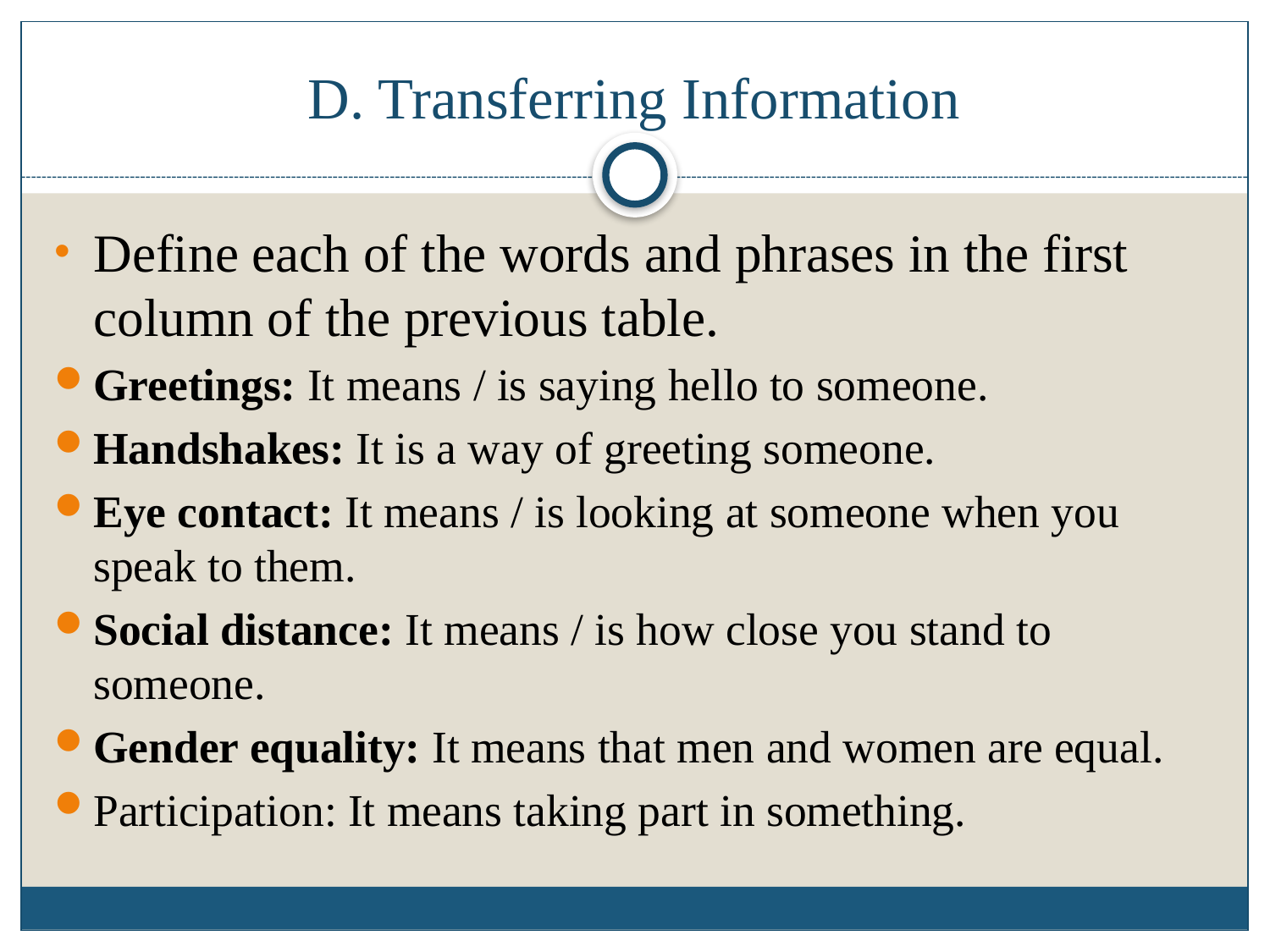

# D. Transferring Information
Define each of the words and phrases in the first column of the previous table.
Greetings: It means / is saying hello to someone.
Handshakes: It is a way of greeting someone.
Eye contact: It means / is looking at someone when you speak to them.
Social distance: It means / is how close you stand to someone.
Gender equality: It means that men and women are equal.
Participation: It means taking part in something.